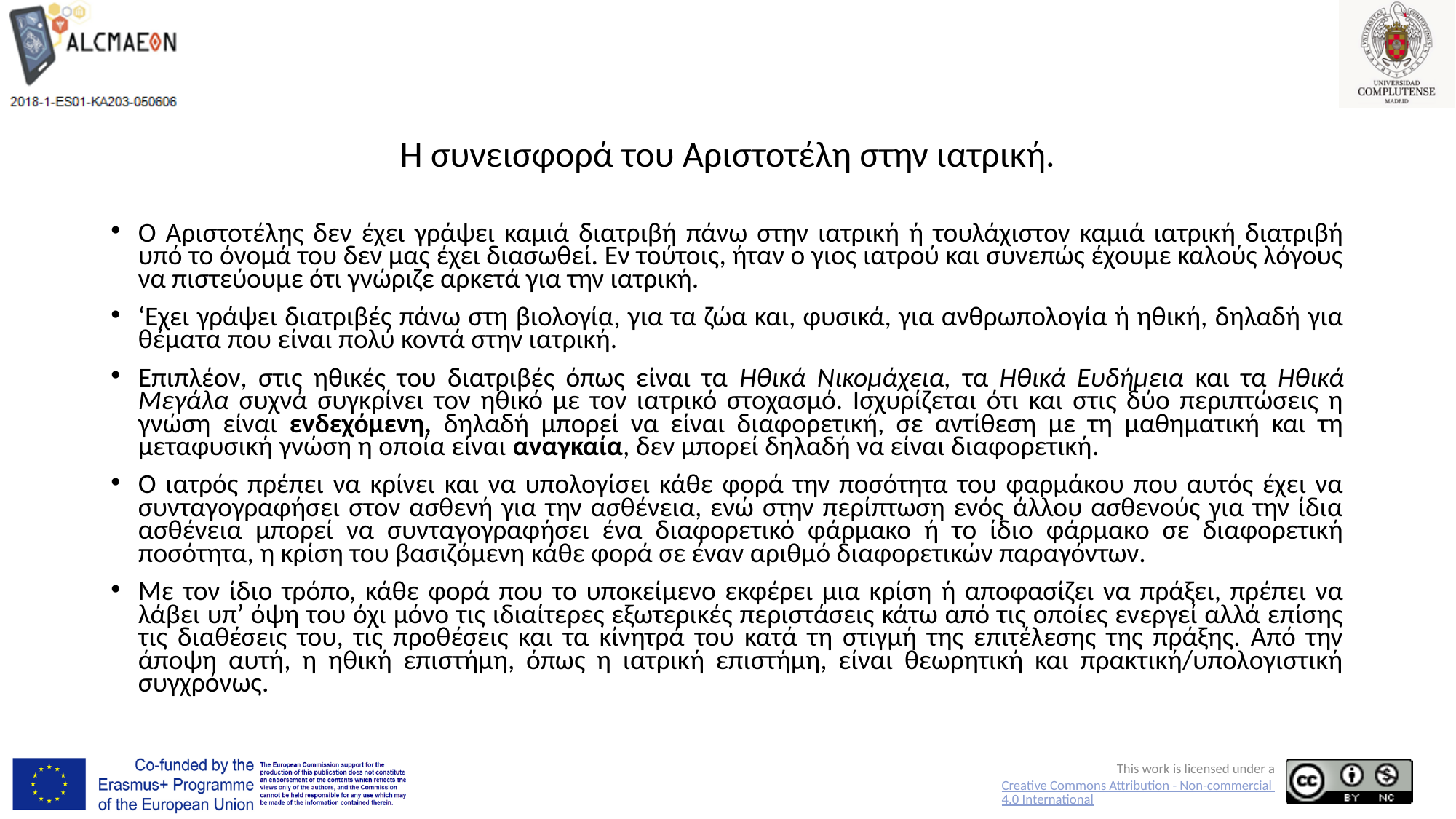

# Η συνεισφορά του Αριστοτέλη στην ιατρική.
Ο Αριστοτέλης δεν έχει γράψει καμιά διατριβή πάνω στην ιατρική ή τουλάχιστον καμιά ιατρική διατριβή υπό το όνομά του δεν μας έχει διασωθεί. Εν τούτοις, ήταν ο γιος ιατρού και συνεπώς έχουμε καλούς λόγους να πιστεύουμε ότι γνώριζε αρκετά για την ιατρική.
‘Εχει γράψει διατριβές πάνω στη βιολογία, για τα ζώα και, φυσικά, για ανθρωπολογία ή ηθική, δηλαδή για θέματα που είναι πολύ κοντά στην ιατρική.
Επιπλέον, στις ηθικές του διατριβές όπως είναι τα Ηθικά Νικομάχεια, τα Ηθικά Ευδήμεια και τα Ηθικά Μεγάλα συχνά συγκρίνει τον ηθικό με τον ιατρικό στοχασμό. Ισχυρίζεται ότι και στις δύο περιπτώσεις η γνώση είναι ενδεχόμενη, δηλαδή μπορεί να είναι διαφορετική, σε αντίθεση με τη μαθηματική και τη μεταφυσική γνώση η οποία είναι αναγκαία, δεν μπορεί δηλαδή να είναι διαφορετική.
Ο ιατρός πρέπει να κρίνει και να υπολογίσει κάθε φορά την ποσότητα του φαρμάκου που αυτός έχει να συνταγογραφήσει στον ασθενή για την ασθένεια, ενώ στην περίπτωση ενός άλλου ασθενούς για την ίδια ασθένεια μπορεί να συνταγογραφήσει ένα διαφορετικό φάρμακο ή το ίδιο φάρμακο σε διαφορετική ποσότητα, η κρίση του βασιζόμενη κάθε φορά σε έναν αριθμό διαφορετικών παραγόντων.
Με τον ίδιο τρόπο, κάθε φορά που το υποκείμενο εκφέρει μια κρίση ή αποφασίζει να πράξει, πρέπει να λάβει υπ’ όψη του όχι μόνο τις ιδιαίτερες εξωτερικές περιστάσεις κάτω από τις οποίες ενεργεί αλλά επίσης τις διαθέσεις του, τις προθέσεις και τα κίνητρά του κατά τη στιγμή της επιτέλεσης της πράξης. Από την άποψη αυτή, η ηθική επιστήμη, όπως η ιατρική επιστήμη, είναι θεωρητική και πρακτική/υπολογιστική συγχρόνως.